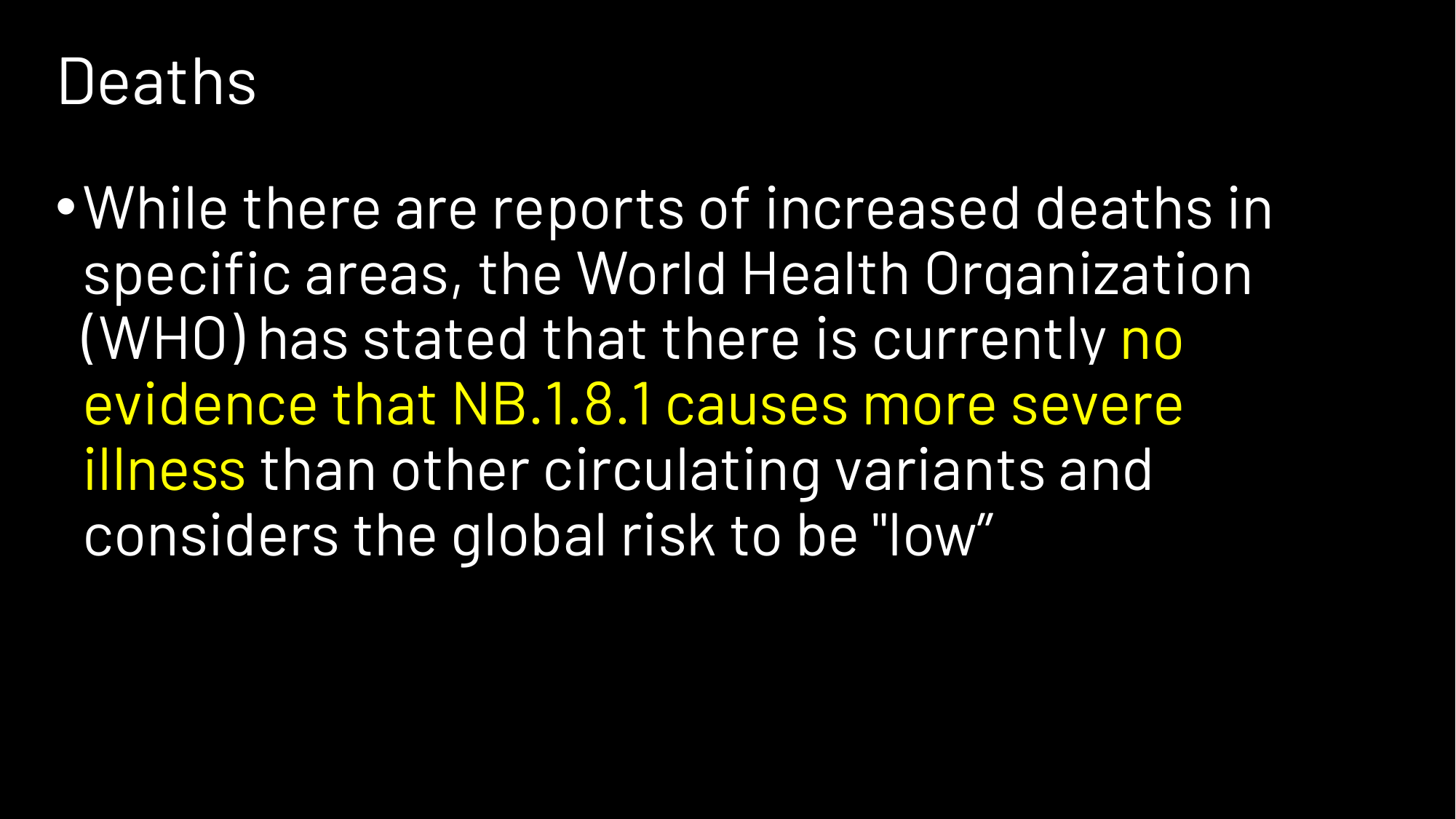

# Deaths
While there are reports of increased deaths in specific areas, the World Health Organization (WHO) has stated that there is currently no evidence that NB.1.8.1 causes more severe illness than other circulating variants and considers the global risk to be "low”